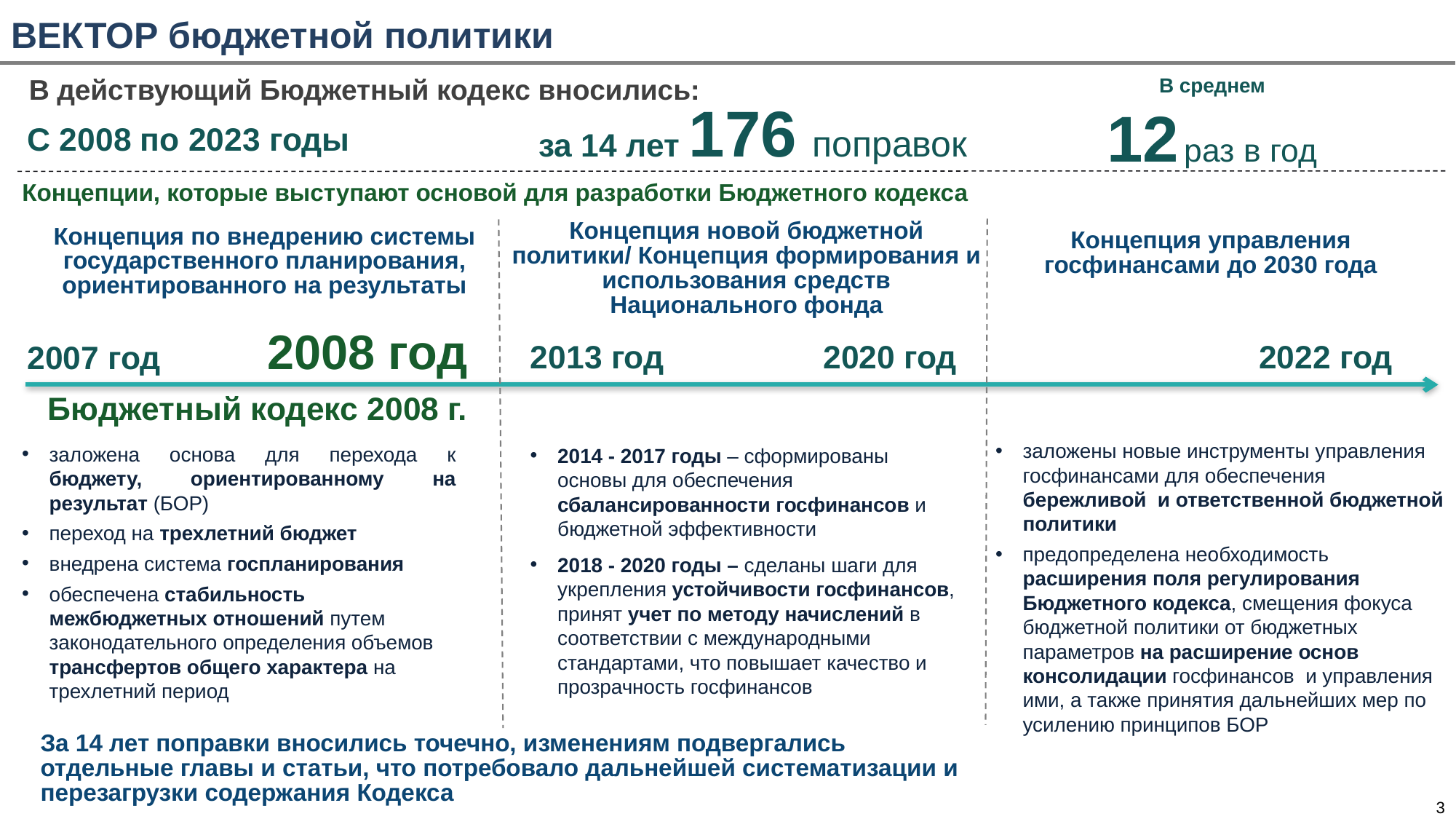

ВЕКТОР бюджетной политики
В среднем
12 раз в год
В действующий Бюджетный кодекс вносились:
за 14 лет 176 поправок
С 2008 по 2023 годы
Концепции, которые выступают основой для разработки Бюджетного кодекса
Концепция новой бюджетной политики/ Концепция формирования и использования средств Национального фонда
Концепция по внедрению системы государственного планирования, ориентированного на результаты
Концепция управления госфинансами до 2030 года
2008 год
2013 год
2022 год
2020 год
2007 год
Бюджетный кодекс 2008 г.
заложены новые инструменты управления госфинансами для обеспечения  бережливой  и ответственной бюджетной политики
предопределена необходимость расширения поля регулирования  Бюджетного кодекса, смещения фокуса бюджетной политики от бюджетных параметров на расширение основ консолидации госфинансов  и управления ими, а также принятия дальнейших мер по усилению принципов БОР
заложена основа для перехода к бюджету, ориентированному на результат (БОР)
переход на трехлетний бюджет
внедрена система госпланирования
обеспечена стабильность межбюджетных отношений путем законодательного определения объемов трансфертов общего характера на трехлетний период
2014 - 2017 годы – сформированы основы для обеспечения сбалансированности госфинансов и бюджетной эффективности
2018 - 2020 годы – сделаны шаги для укрепления устойчивости госфинансов, принят учет по методу начислений в соответствии с международными стандартами, что повышает качество и прозрачность госфинансов
За 14 лет поправки вносились точечно, изменениям подвергались отдельные главы и статьи, что потребовало дальнейшей систематизации и перезагрузки содержания Кодекса